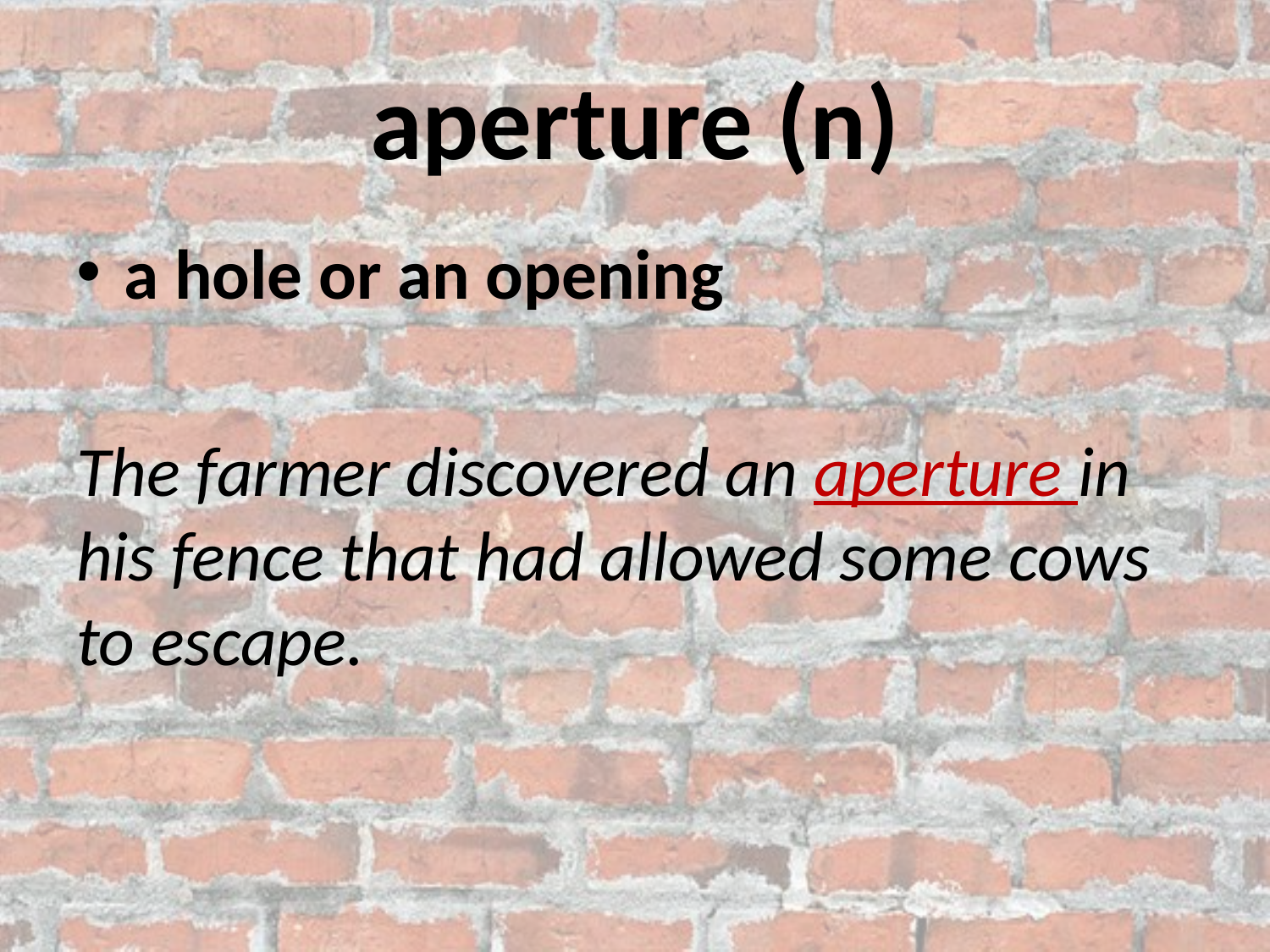

# aperture (n)
a hole or an opening

The farmer discovered an aperture in his fence that had allowed some cows to escape.